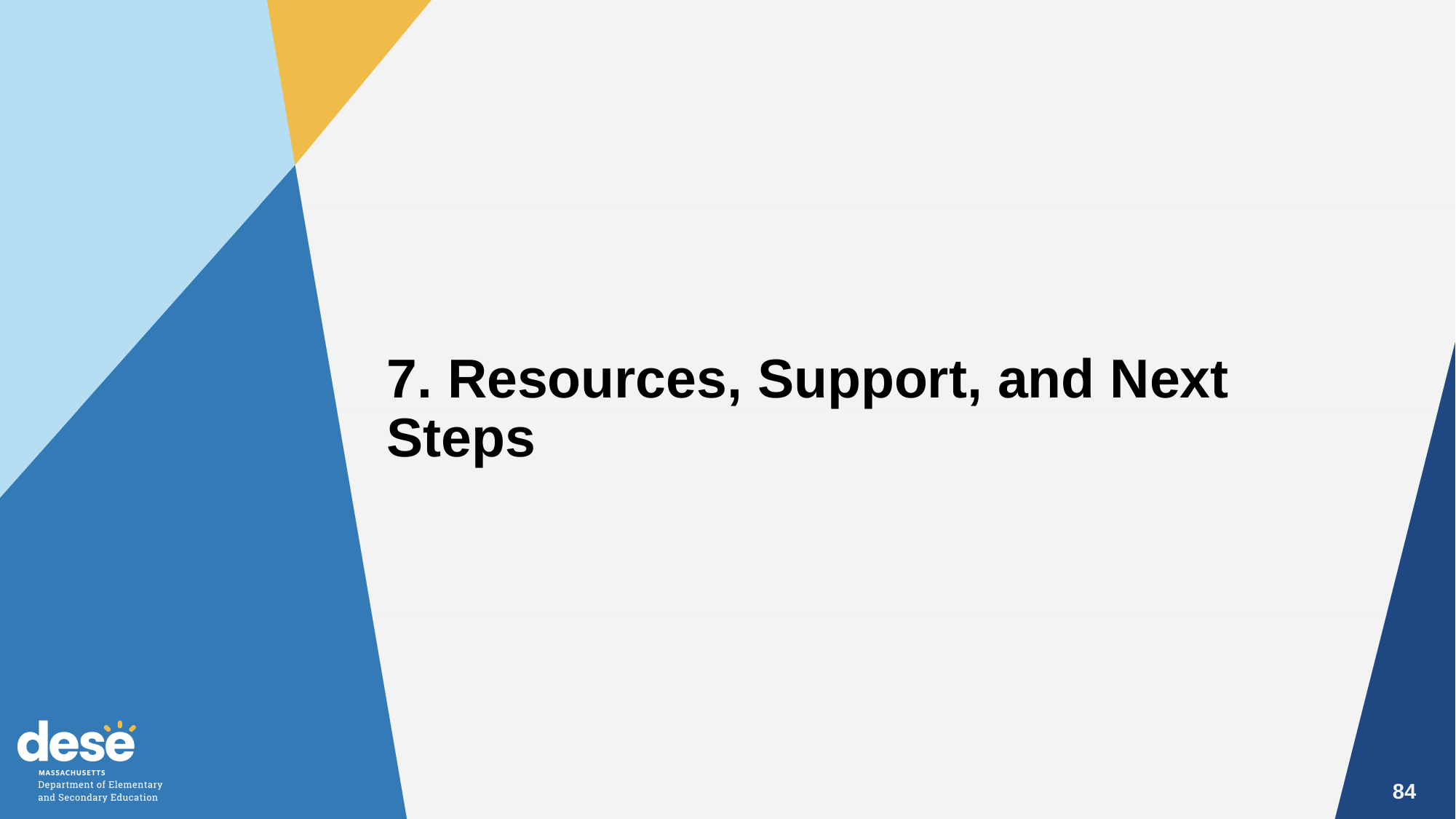

7. Resources, Support, and Next Steps
84